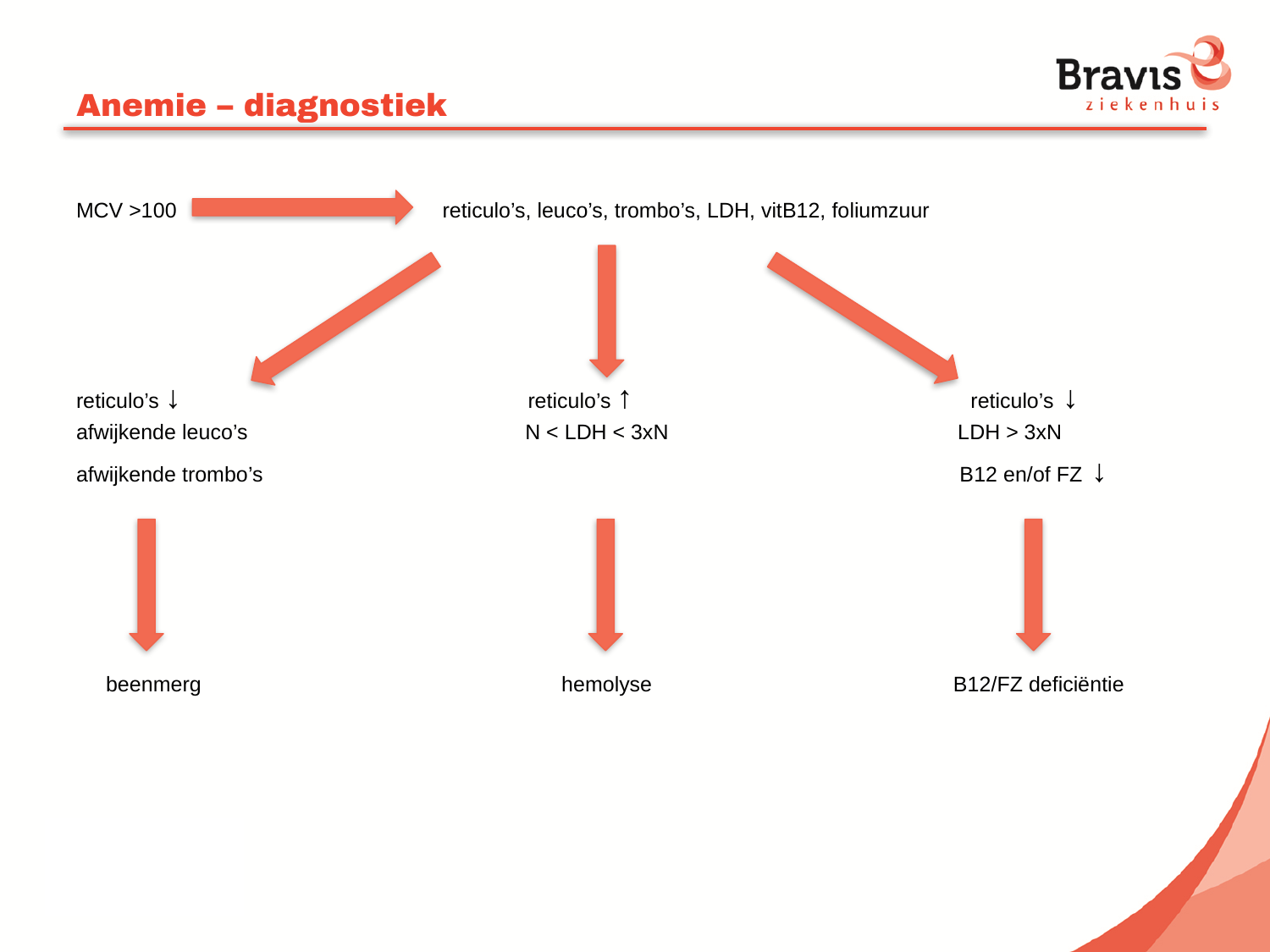

# Anemie – diagnostiek
MCV >100                                             reticulo’s, leuco’s, trombo’s, LDH, vitB12, foliumzuur

reticulo’s ↓                                       reticulo’s ↑                                      reticulo’s ↓
afwijkende leuco’s                                               N < LDH < 3xN                                                 LDH > 3xN
afwijkende trombo’s                                                                                                                      B12 en/of FZ ↓

     beenmerg                                                             hemolyse                                                   B12/FZ deficiëntie